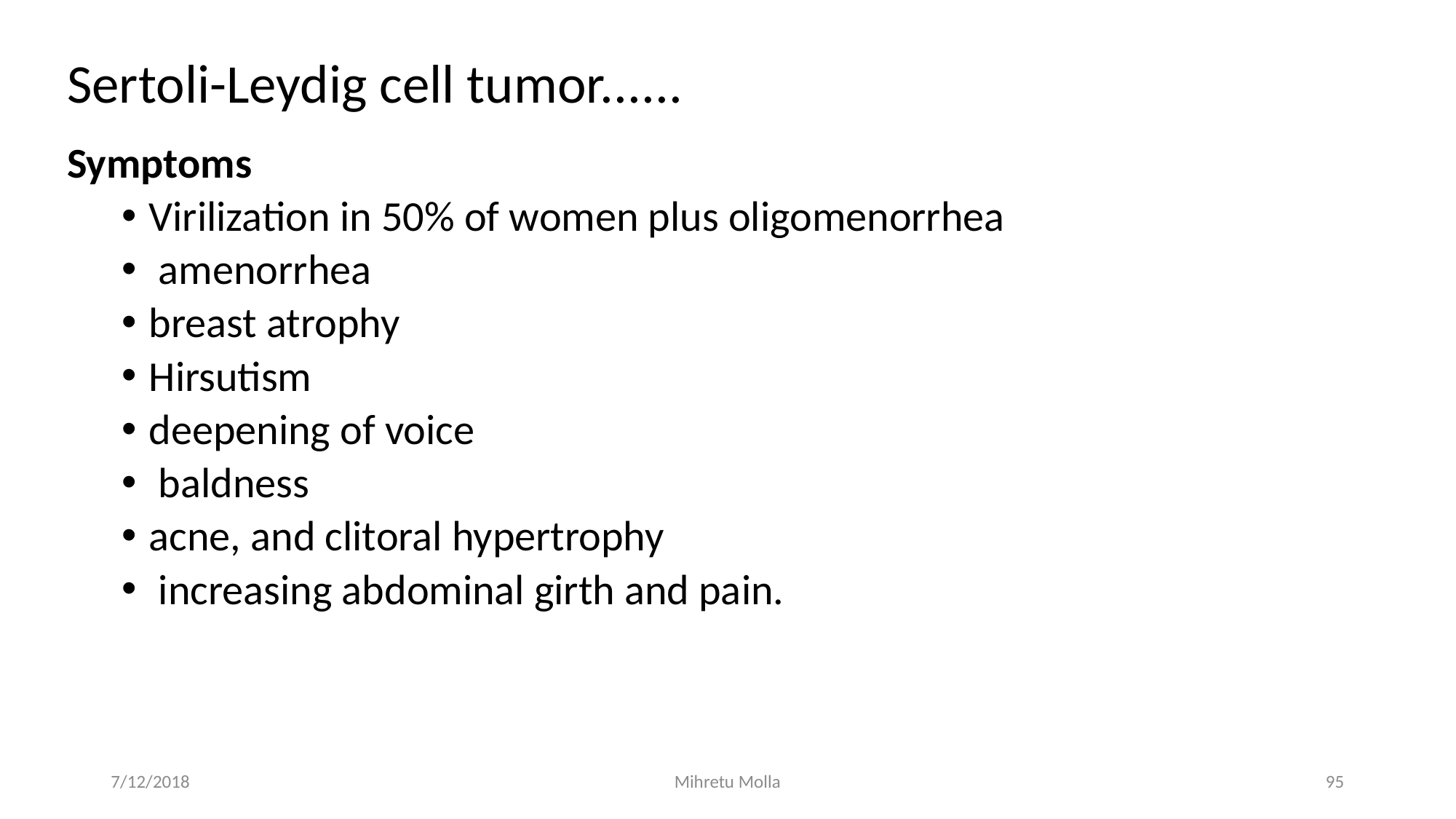

# Sertoli-Leydig cell tumor......
Symptoms
Virilization in 50% of women plus oligomenorrhea
 amenorrhea
breast atrophy
Hirsutism
deepening of voice
 baldness
acne, and clitoral hypertrophy
 increasing abdominal girth and pain.

7/12/2018
Mihretu Molla
95